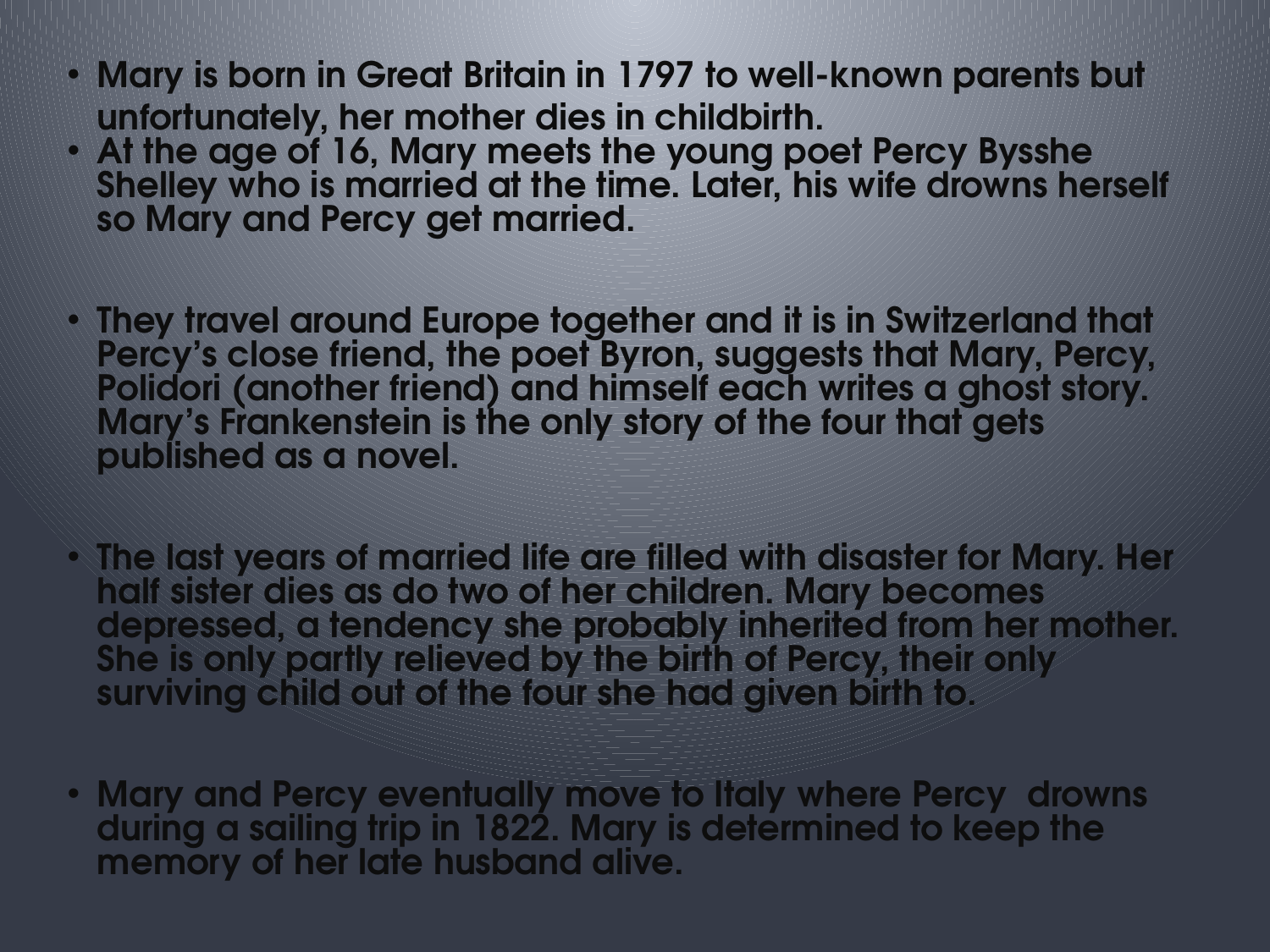

Mary is born in Great Britain in 1797 to well-known parents but unfortunately, her mother dies in childbirth.
At the age of 16, Mary meets the young poet Percy Bysshe Shelley who is married at the time. Later, his wife drowns herself so Mary and Percy get married.

They travel around Europe together and it is in Switzerland that Percy’s close friend, the poet Byron, suggests that Mary, Percy, Polidori (another friend) and himself each writes a ghost story. Mary’s Frankenstein is the only story of the four that gets published as a novel.

The last years of married life are filled with disaster for Mary. Her half sister dies as do two of her children. Mary becomes depressed, a tendency she probably inherited from her mother. She is only partly relieved by the birth of Percy, their only surviving child out of the four she had given birth to.

Mary and Percy eventually move to Italy where Percy  drowns during a sailing trip in 1822. Mary is determined to keep the memory of her late husband alive.